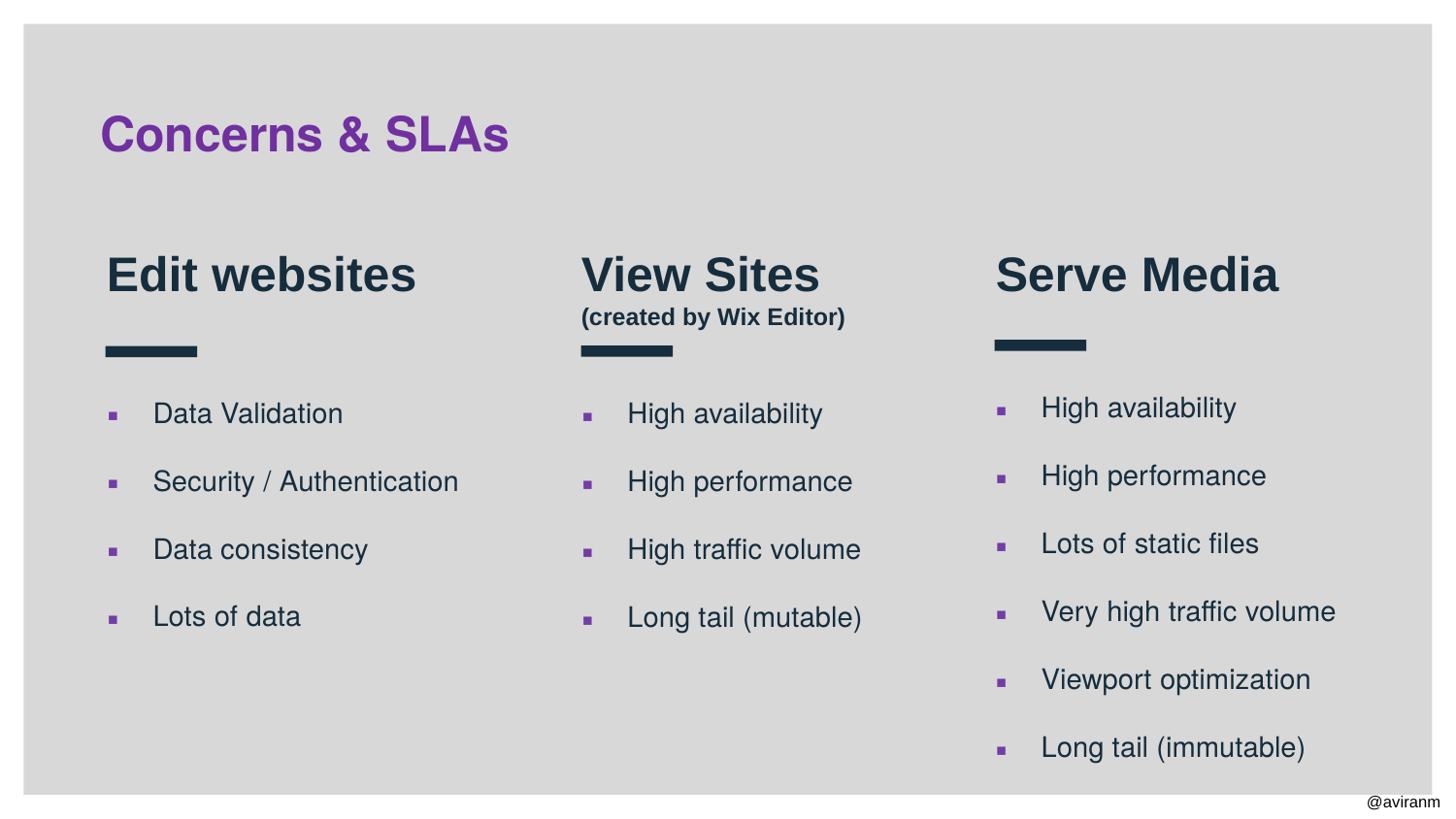

Concerns & SLAs
Edit websites

Data Validation

Security / Authentication

Data consistency

Lots of data
View Sites
(created by Wix Editor)

High availability

High performance

High traffic volume

Long tail (mutable)
Serve Media

High availability

High performance

Lots of static files

Very high traffic volume

Viewport optimization

Long tail (immutable)